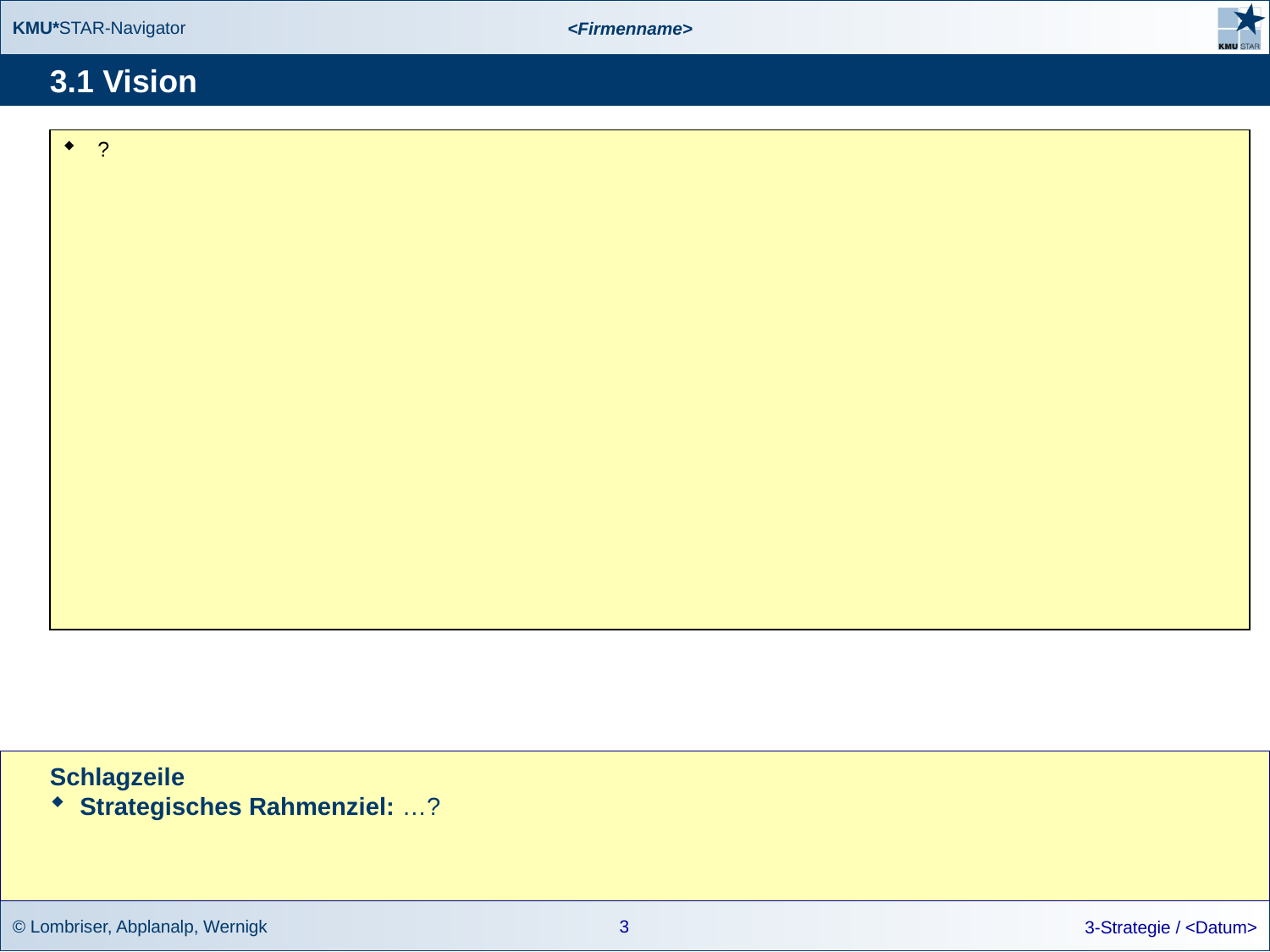

# 3.1 Vision
?
Schlagzeile
Strategisches Rahmenziel: …?
3
3-Strategie / <Datum>